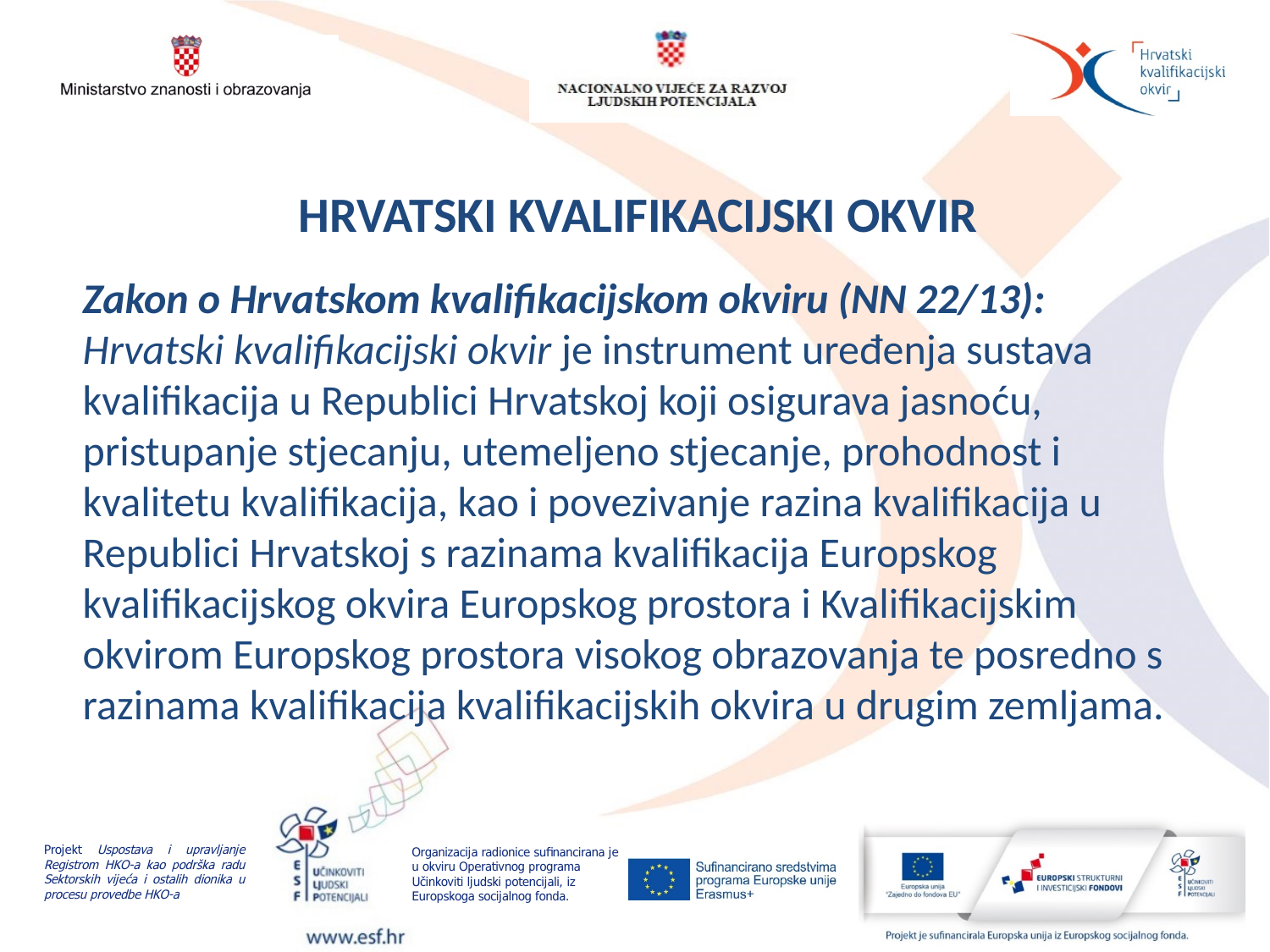

HRVATSKI KVALIFIKACIJSKI OKVIR
Zakon o Hrvatskom kvalifikacijskom okviru (NN 22/13): Hrvatski kvalifikacijski okvir je instrument uređenja sustava kvalifikacija u Republici Hrvatskoj koji osigurava jasnoću, pristupanje stjecanju, utemeljeno stjecanje, prohodnost i kvalitetu kvalifikacija, kao i povezivanje razina kvalifikacija u Republici Hrvatskoj s razinama kvalifikacija Europskog kvalifikacijskog okvira Europskog prostora i Kvalifikacijskim okvirom Europskog prostora visokog obrazovanja te posredno s razinama kvalifikacija kvalifikacijskih okvira u drugim zemljama.